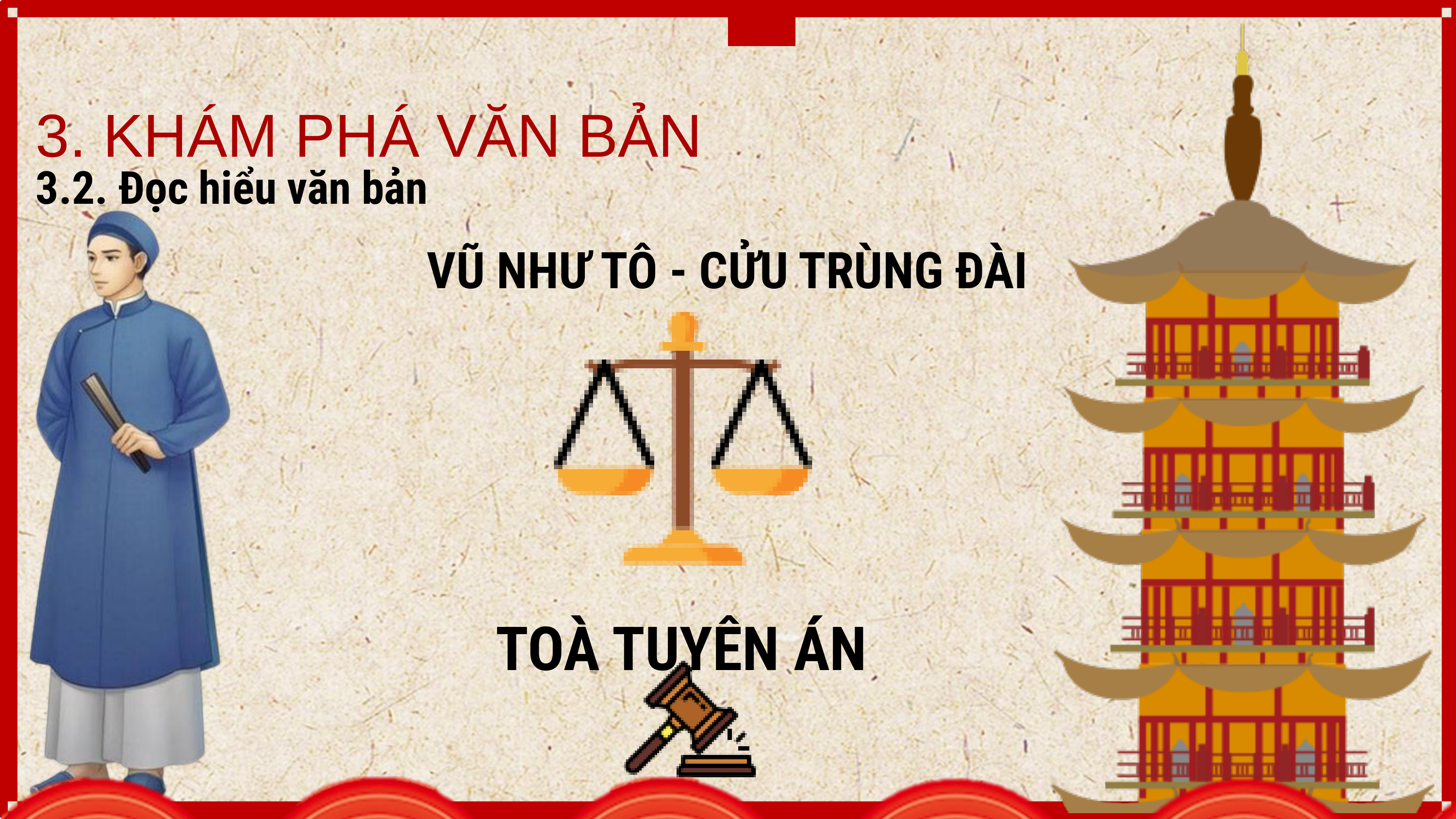

3. KHÁM PHÁ VĂN BẢN
3.2. Đọc hiểu văn bản

VŨ NHƯ TÔ - CỬU TRÙNG ĐÀI

TOÀ TUYÊN ÁN